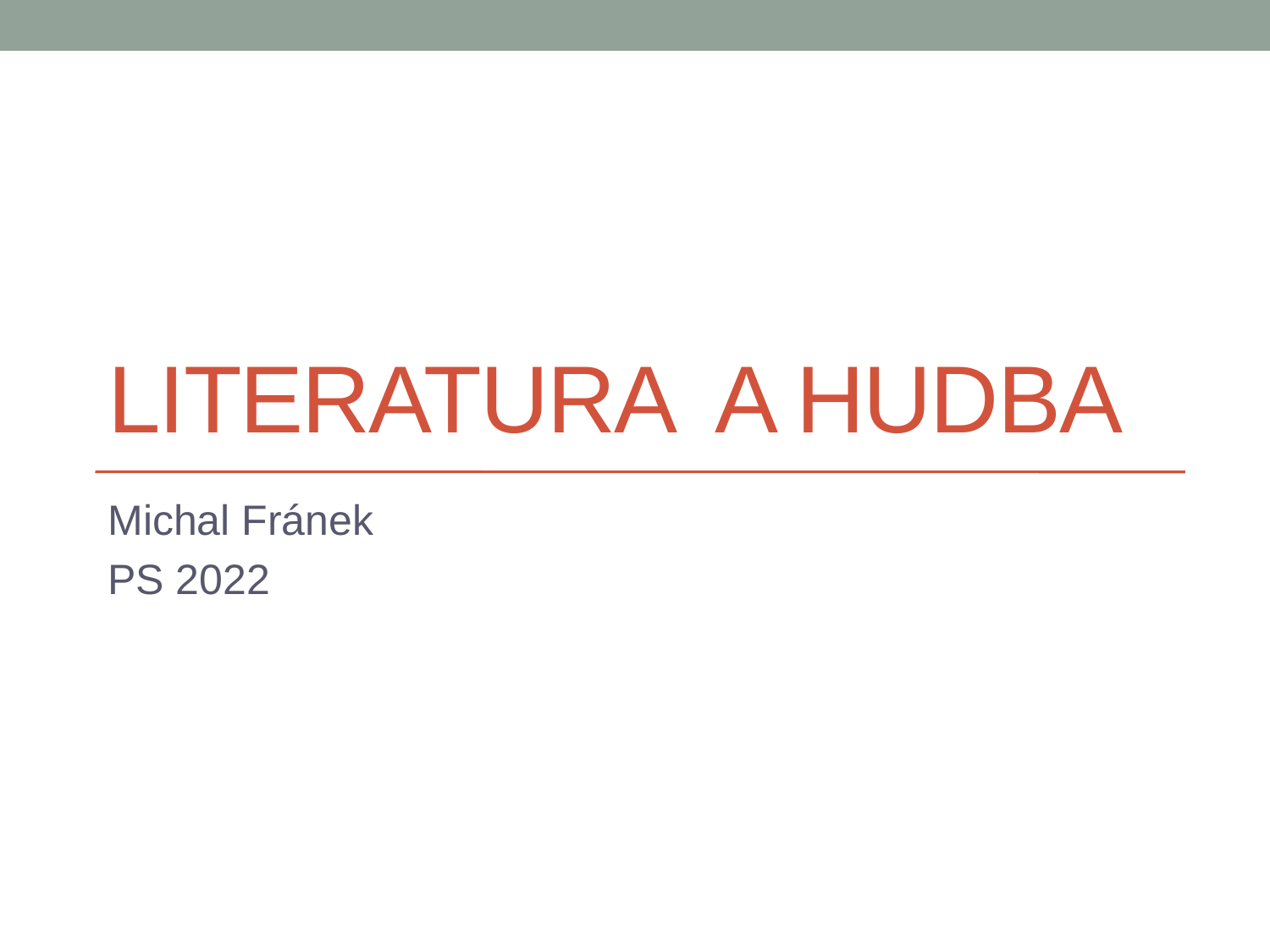

# Literatura  a hudba
Michal Fránek
PS 2022